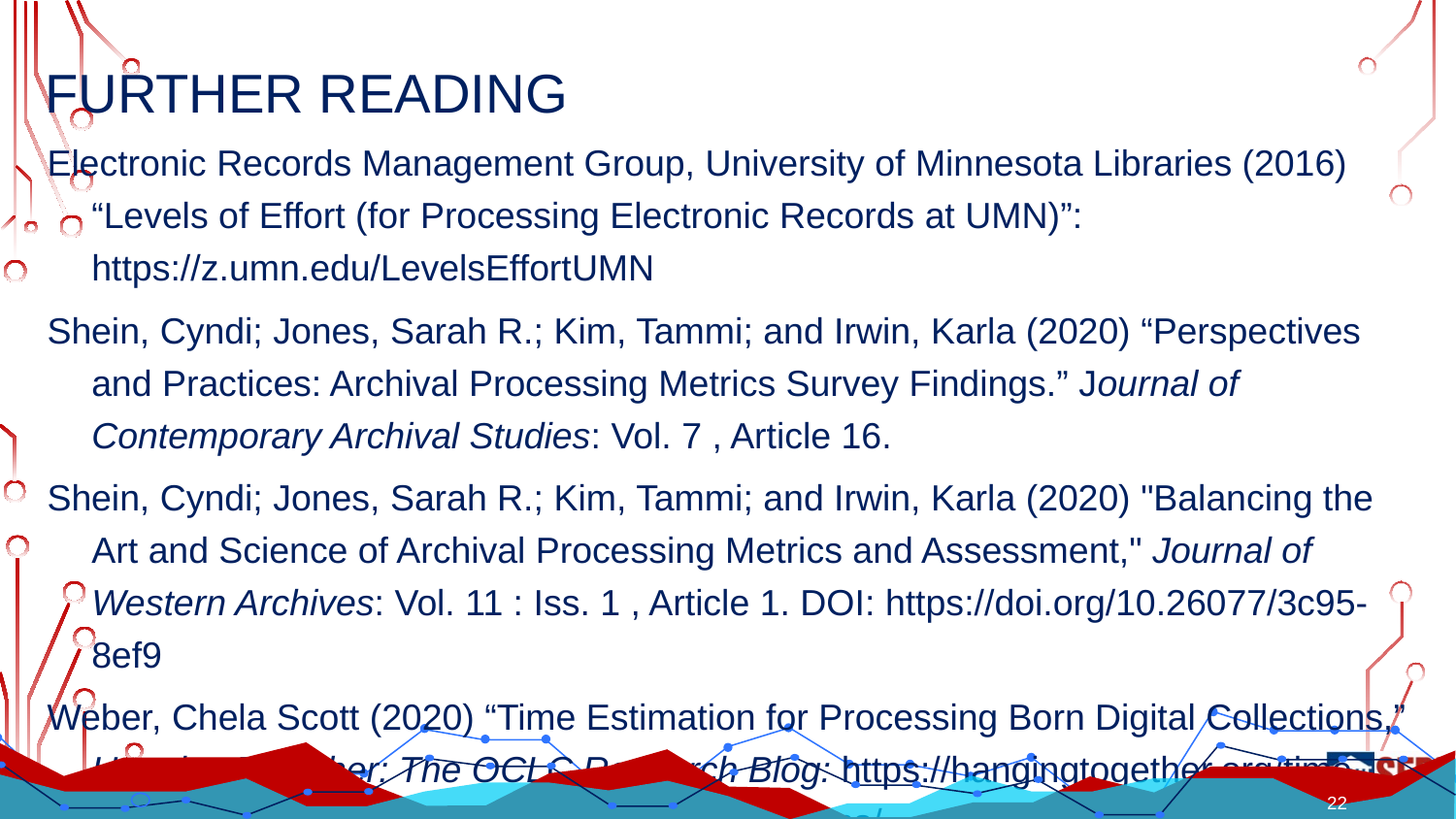

# FURTHER READING
Electronic Records Management Group, University of Minnesota Libraries (2016) “Levels of Effort (for Processing Electronic Records at UMN)”: https://z.umn.edu/LevelsEffortUMN
Shein, Cyndi; Jones, Sarah R.; Kim, Tammi; and Irwin, Karla (2020) “Perspectives and Practices: Archival Processing Metrics Survey Findings.” Journal of Contemporary Archival Studies: Vol. 7 , Article 16.
Shein, Cyndi; Jones, Sarah R.; Kim, Tammi; and Irwin, Karla (2020) "Balancing the Art and Science of Archival Processing Metrics and Assessment," Journal of Western Archives: Vol. 11 : Iss. 1 , Article 1. DOI: https://doi.org/10.26077/3c95-8ef9
Weber, Chela Scott (2020) “Time Estimation for Processing Born Digital Collections,” Hanging Together: The OCLC Research Blog: https://hangingtogether.org/time-estimation-for-processing-born-digital-collections/

22
22
22
22
22